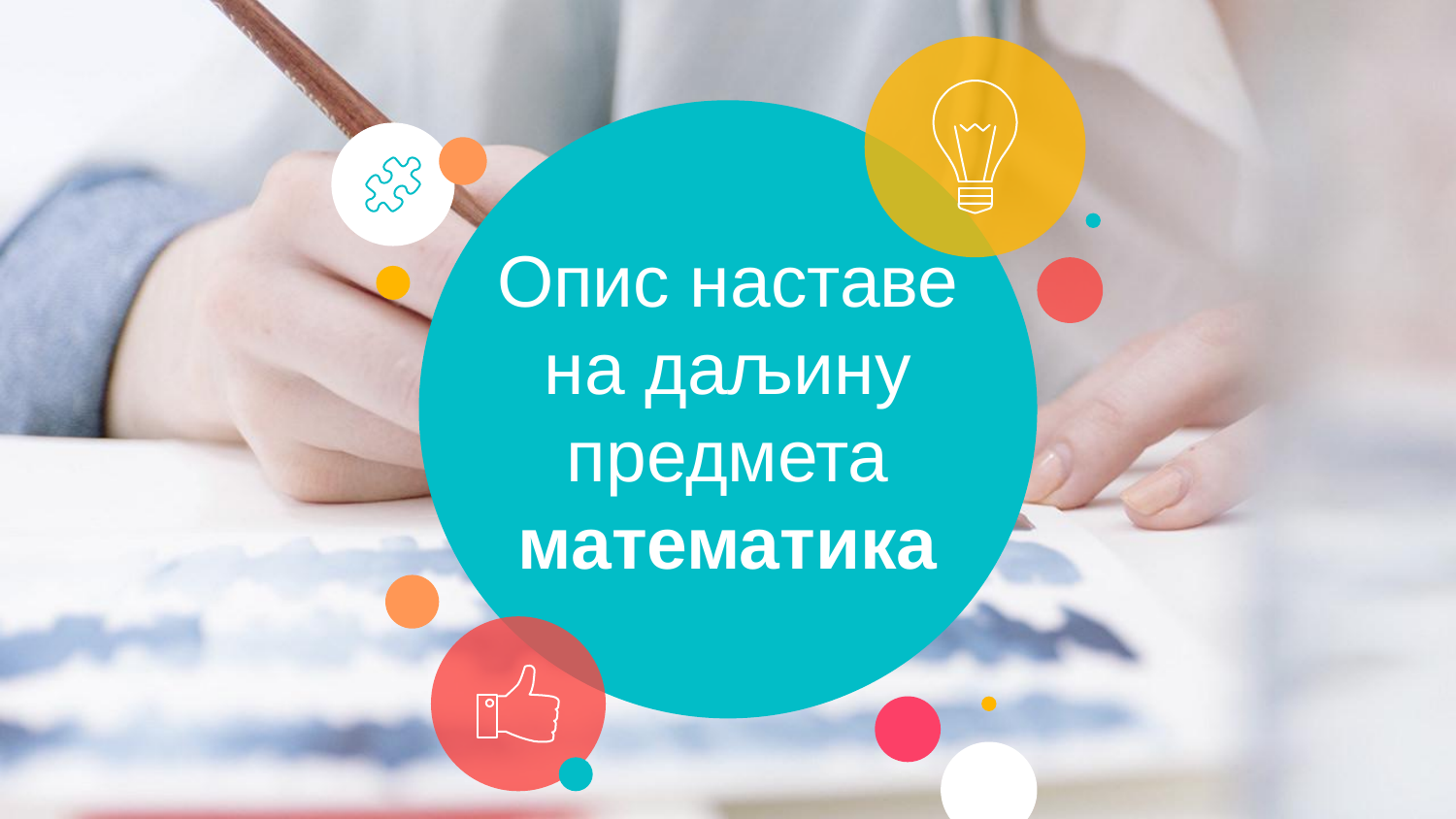

# Опис наставе на даљину предмета математика